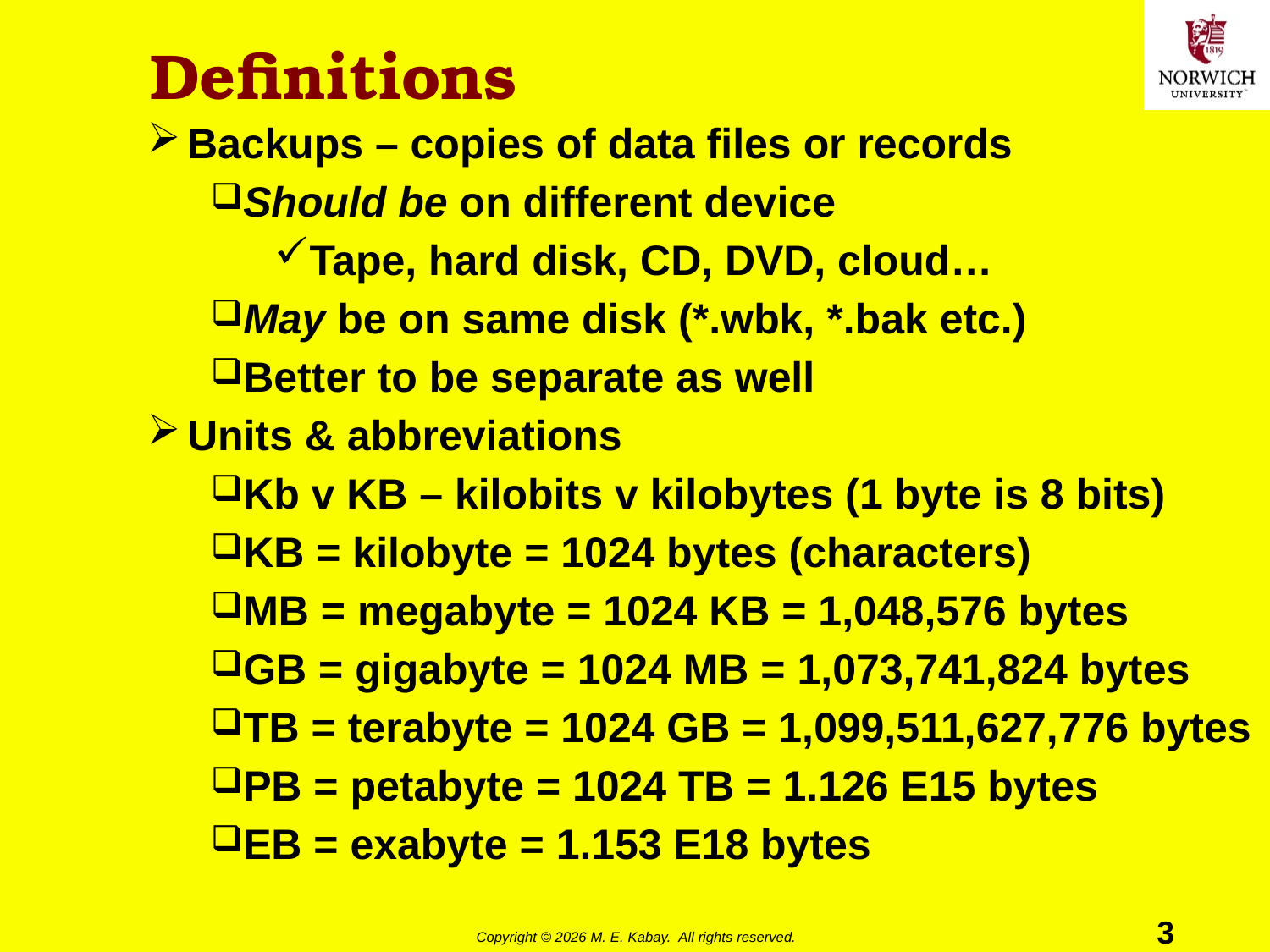

# Definitions
Backups – copies of data files or records
Should be on different device
Tape, hard disk, CD, DVD, cloud…
May be on same disk (*.wbk, *.bak etc.)
Better to be separate as well
Units & abbreviations
Kb v KB – kilobits v kilobytes (1 byte is 8 bits)
KB = kilobyte = 1024 bytes (characters)
MB = megabyte = 1024 KB = 1,048,576 bytes
GB = gigabyte = 1024 MB = 1,073,741,824 bytes
TB = terabyte = 1024 GB = 1,099,511,627,776 bytes
PB = petabyte = 1024 TB = 1.126 E15 bytes
EB = exabyte = 1.153 E18 bytes